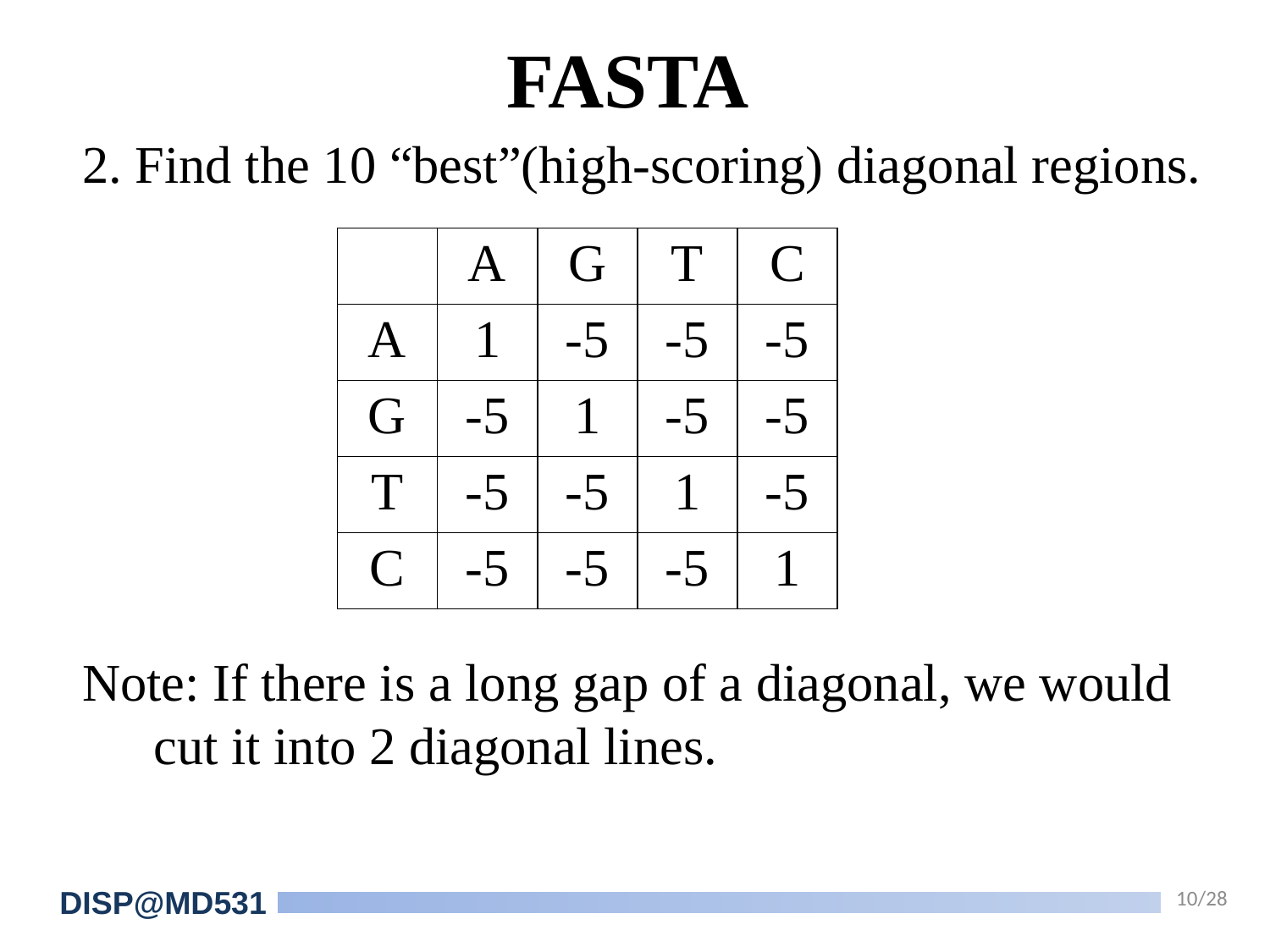

# FASTA

2. Find the 10 “best”(high-scoring) diagonal regions.

Note: If there is a long gap of a diagonal, we would cut it into 2 diagonal lines.

|  | A | G | T | C |
| --- | --- | --- | --- | --- |
| A | 1 | -5 | -5 | -5 |
| G | -5 | 1 | -5 | -5 |
| T | -5 | -5 | 1 | -5 |
| C | -5 | -5 | -5 | 1 |
10/28
DISP@MD531